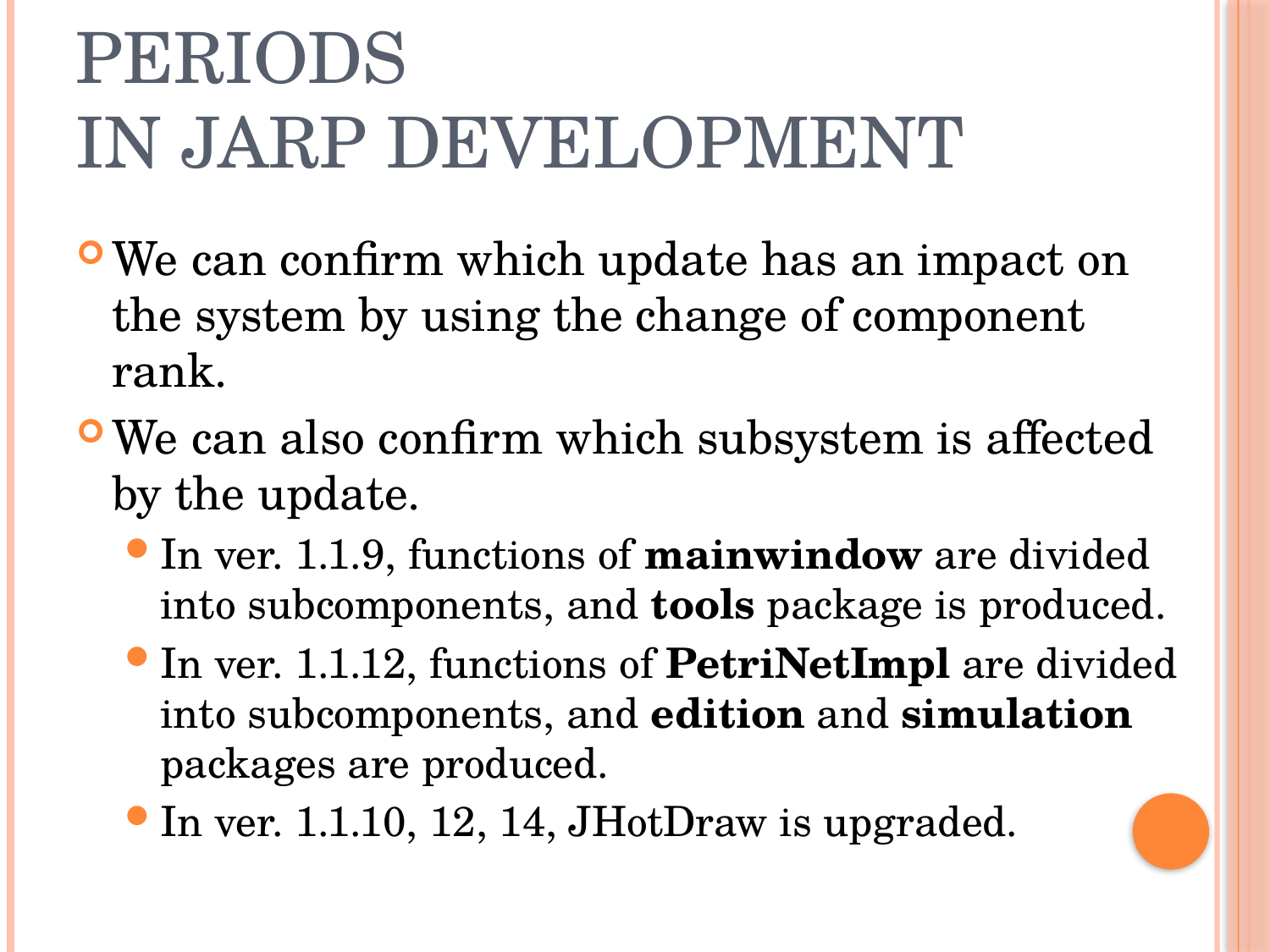

# Major Evolution Periods In JARP Development
We can confirm which update has an impact on the system by using the change of component rank.
We can also confirm which subsystem is affected by the update.
In ver. 1.1.9, functions of mainwindow are divided into subcomponents, and tools package is produced.
In ver. 1.1.12, functions of PetriNetImpl are divided into subcomponents, and edition and simulation packages are produced.
In ver. 1.1.10, 12, 14, JHotDraw is upgraded.